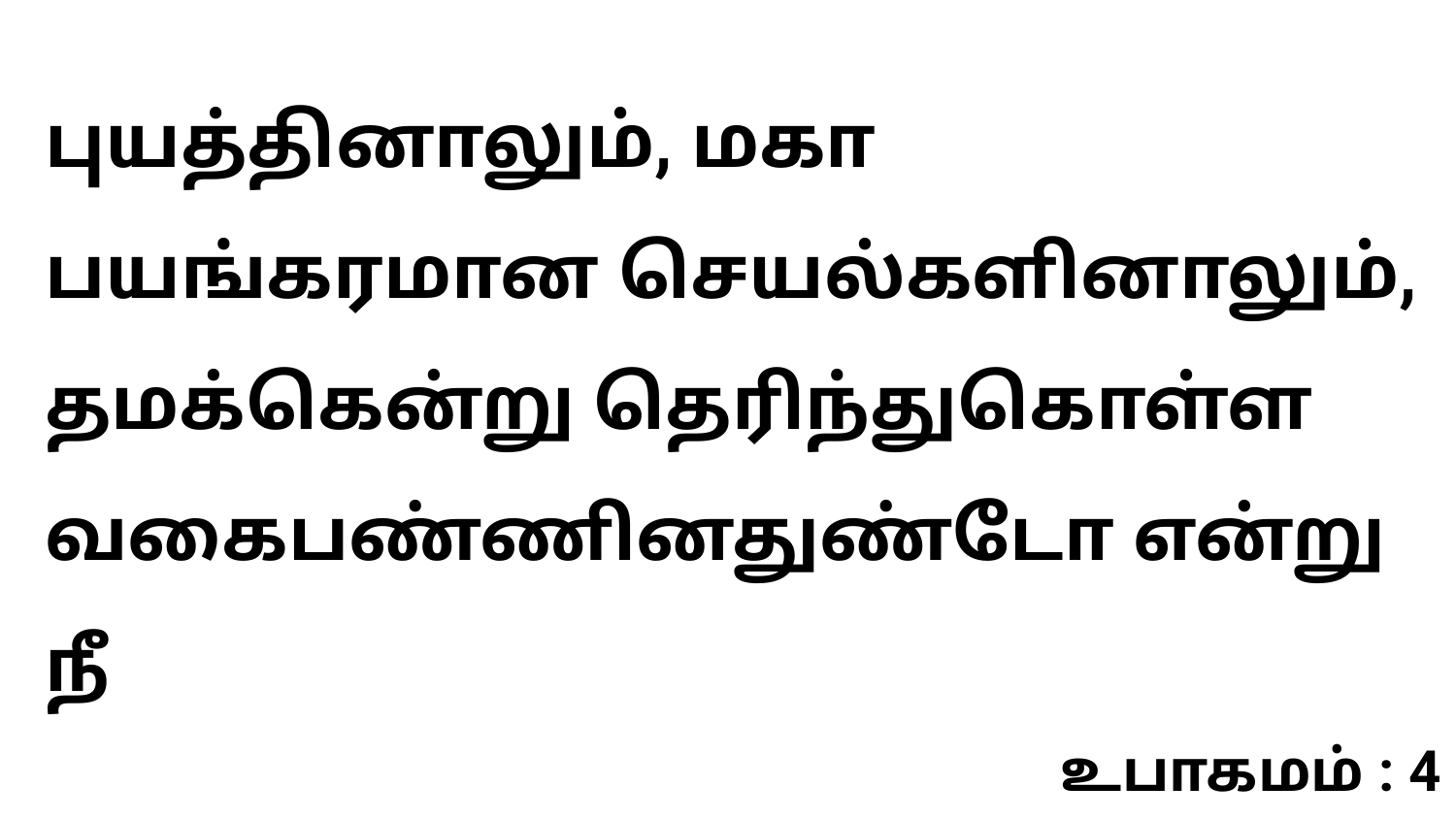

புயத்தினாலும், மகா பயங்கரமான செயல்களினாலும், தமக்கென்று தெரிந்துகொள்ள வகைபண்ணினதுண்டோ என்று நீ
உபாகமம் : 4